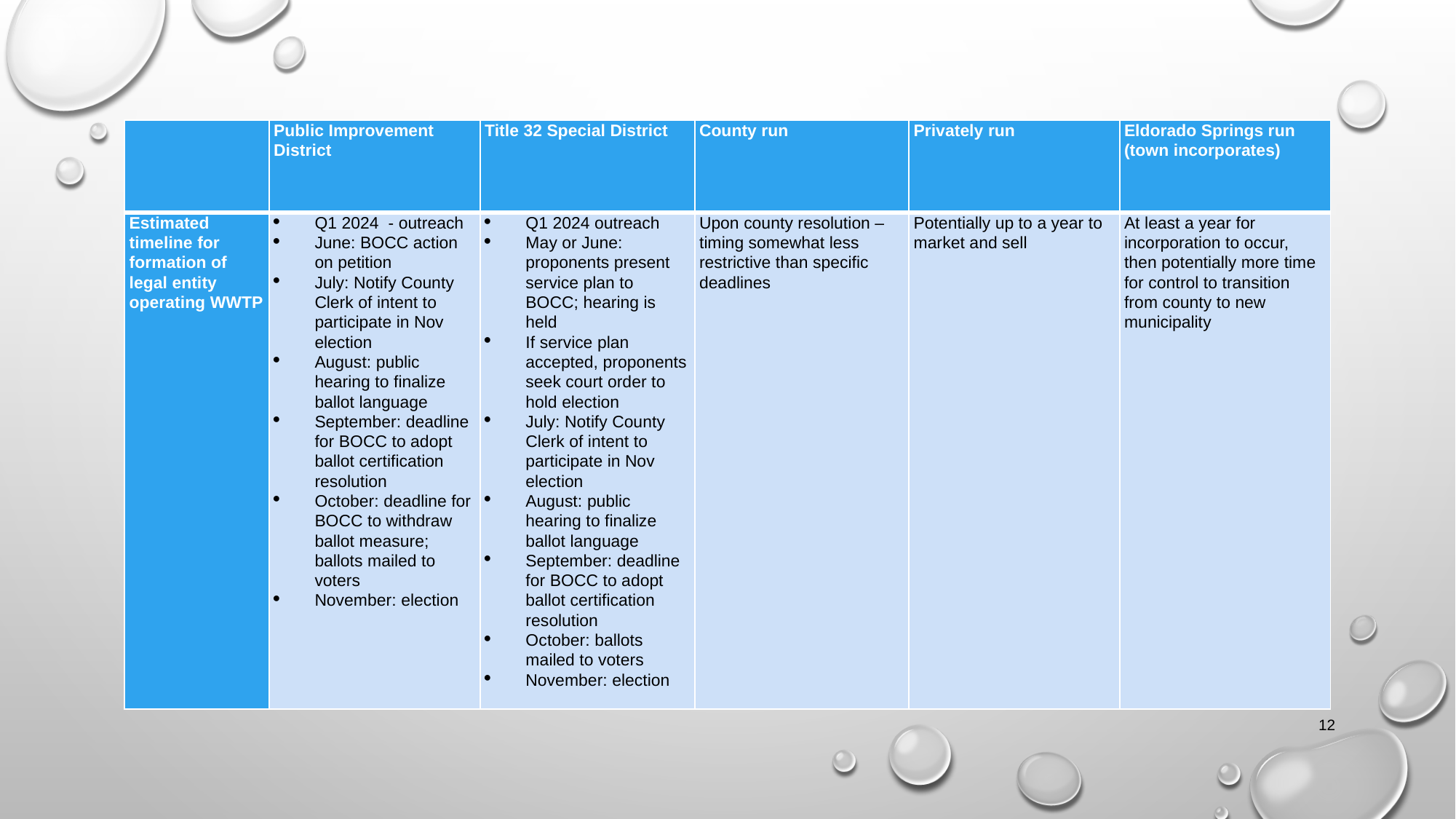

|  | Public Improvement District | Title 32 Special District | County run | Privately run | Eldorado Springs run (town incorporates) |
| --- | --- | --- | --- | --- | --- |
| Estimated timeline for formation of legal entity operating WWTP | Q1 2024 - outreach June: BOCC action on petition July: Notify County Clerk of intent to participate in Nov election August: public hearing to finalize ballot language September: deadline for BOCC to adopt ballot certification resolution October: deadline for BOCC to withdraw ballot measure; ballots mailed to voters November: election | Q1 2024 outreach May or June: proponents present service plan to BOCC; hearing is held If service plan accepted, proponents seek court order to hold election July: Notify County Clerk of intent to participate in Nov election August: public hearing to finalize ballot language September: deadline for BOCC to adopt ballot certification resolution October: ballots mailed to voters November: election | Upon county resolution – timing somewhat less restrictive than specific deadlines | Potentially up to a year to market and sell | At least a year for incorporation to occur, then potentially more time for control to transition from county to new municipality |
12